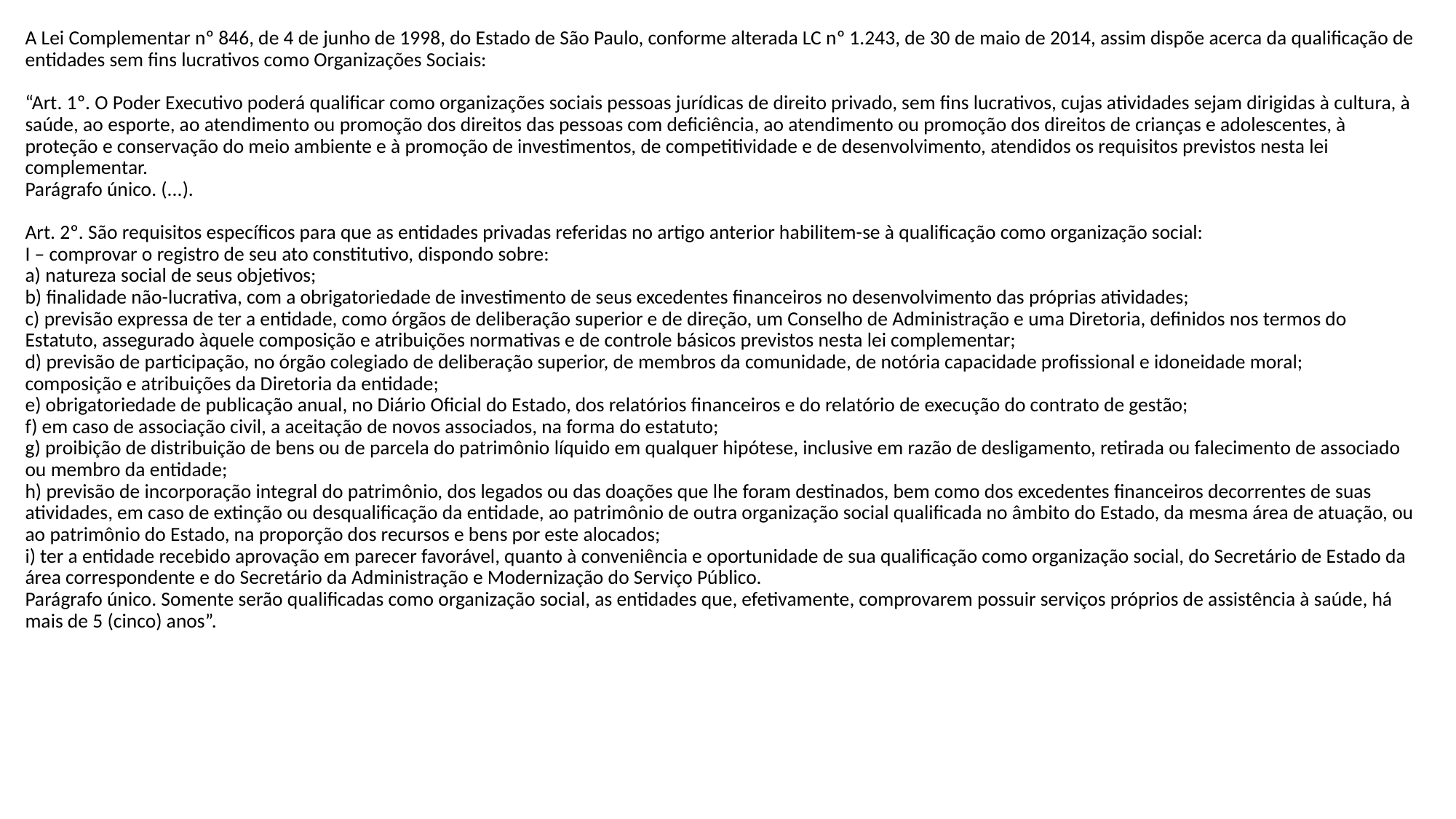

# A Lei Complementar nº 846, de 4 de junho de 1998, do Estado de São Paulo, conforme alterada LC nº 1.243, de 30 de maio de 2014, assim dispõe acerca da qualificação de entidades sem fins lucrativos como Organizações Sociais:   “Art. 1º. O Poder Executivo poderá qualificar como organizações sociais pessoas jurídicas de direito privado, sem fins lucrativos, cujas atividades sejam dirigidas à cultura, à saúde, ao esporte, ao atendimento ou promoção dos direitos das pessoas com deficiência, ao atendimento ou promoção dos direitos de crianças e adolescentes, à proteção e conservação do meio ambiente e à promoção de investimentos, de competitividade e de desenvolvimento, atendidos os requisitos previstos nesta lei complementar. Parágrafo único. (...).   Art. 2º. São requisitos específicos para que as entidades privadas referidas no artigo anterior habilitem-se à qualificação como organização social: I – comprovar o registro de seu ato constitutivo, dispondo sobre: a) natureza social de seus objetivos; b) finalidade não-lucrativa, com a obrigatoriedade de investimento de seus excedentes financeiros no desenvolvimento das próprias atividades; c) previsão expressa de ter a entidade, como órgãos de deliberação superior e de direção, um Conselho de Administração e uma Diretoria, definidos nos termos do Estatuto, assegurado àquele composição e atribuições normativas e de controle básicos previstos nesta lei complementar; d) previsão de participação, no órgão colegiado de deliberação superior, de membros da comunidade, de notória capacidade profissional e idoneidade moral; composição e atribuições da Diretoria da entidade; e) obrigatoriedade de publicação anual, no Diário Oficial do Estado, dos relatórios financeiros e do relatório de execução do contrato de gestão; f) em caso de associação civil, a aceitação de novos associados, na forma do estatuto; g) proibição de distribuição de bens ou de parcela do patrimônio líquido em qualquer hipótese, inclusive em razão de desligamento, retirada ou falecimento de associado ou membro da entidade; h) previsão de incorporação integral do patrimônio, dos legados ou das doações que lhe foram destinados, bem como dos excedentes financeiros decorrentes de suas atividades, em caso de extinção ou desqualificação da entidade, ao patrimônio de outra organização social qualificada no âmbito do Estado, da mesma área de atuação, ou ao patrimônio do Estado, na proporção dos recursos e bens por este alocados; i) ter a entidade recebido aprovação em parecer favorável, quanto à conveniência e oportunidade de sua qualificação como organização social, do Secretário de Estado da área correspondente e do Secretário da Administração e Modernização do Serviço Público. Parágrafo único. Somente serão qualificadas como organização social, as entidades que, efetivamente, comprovarem possuir serviços próprios de assistência à saúde, há mais de 5 (cinco) anos”.